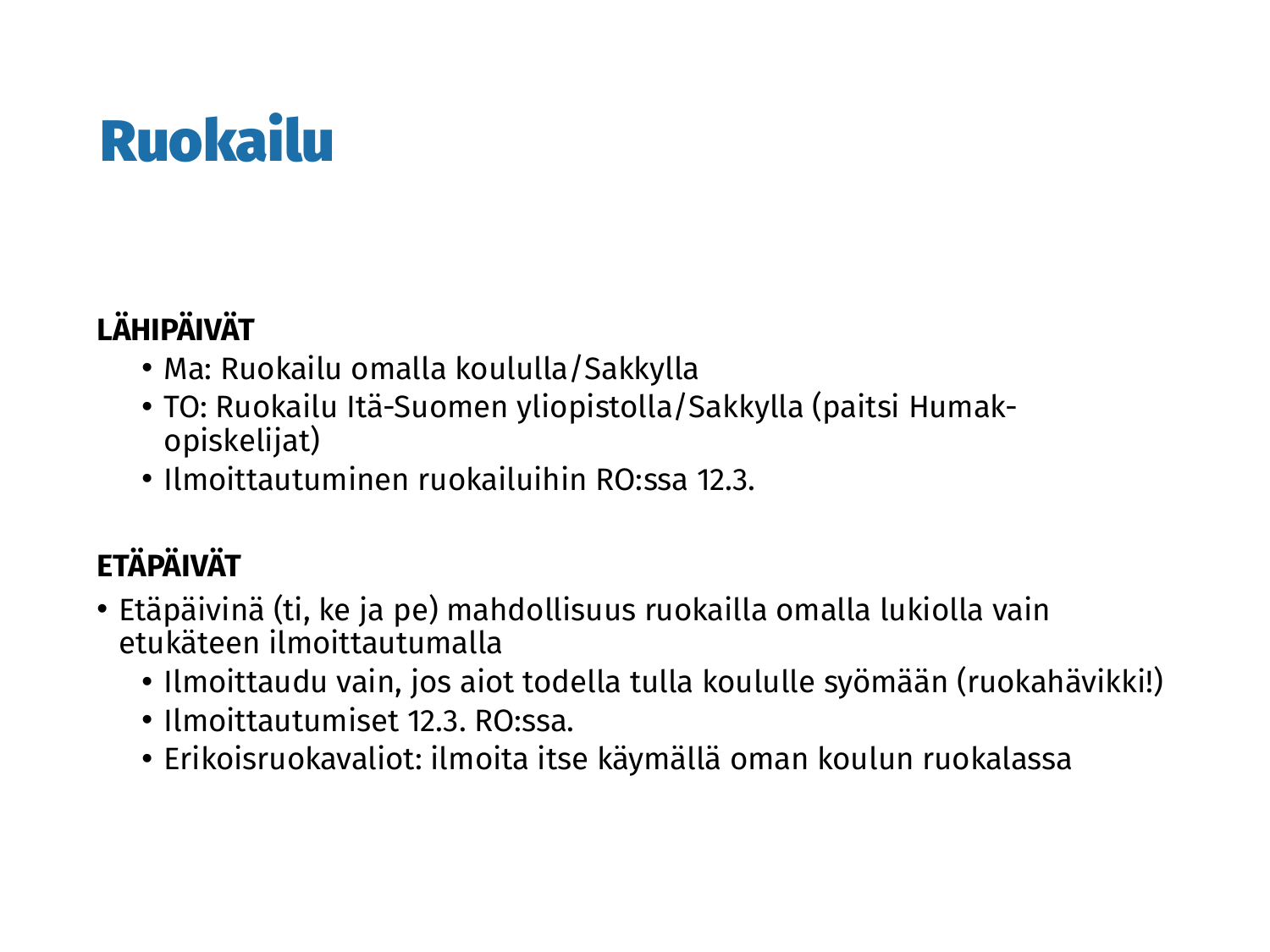

# Ruokailu
LÄHIPÄIVÄT
Ma: Ruokailu omalla koululla/Sakkylla
TO: Ruokailu Itä-Suomen yliopistolla/Sakkylla (paitsi Humak-opiskelijat)
Ilmoittautuminen ruokailuihin RO:ssa 12.3.

ETÄPÄIVÄT
Etäpäivinä (ti, ke ja pe) mahdollisuus ruokailla omalla lukiolla vain etukäteen ilmoittautumalla
Ilmoittaudu vain, jos aiot todella tulla koululle syömään (ruokahävikki!)
Ilmoittautumiset 12.3. RO:ssa.
Erikoisruokavaliot: ilmoita itse käymällä oman koulun ruokalassa